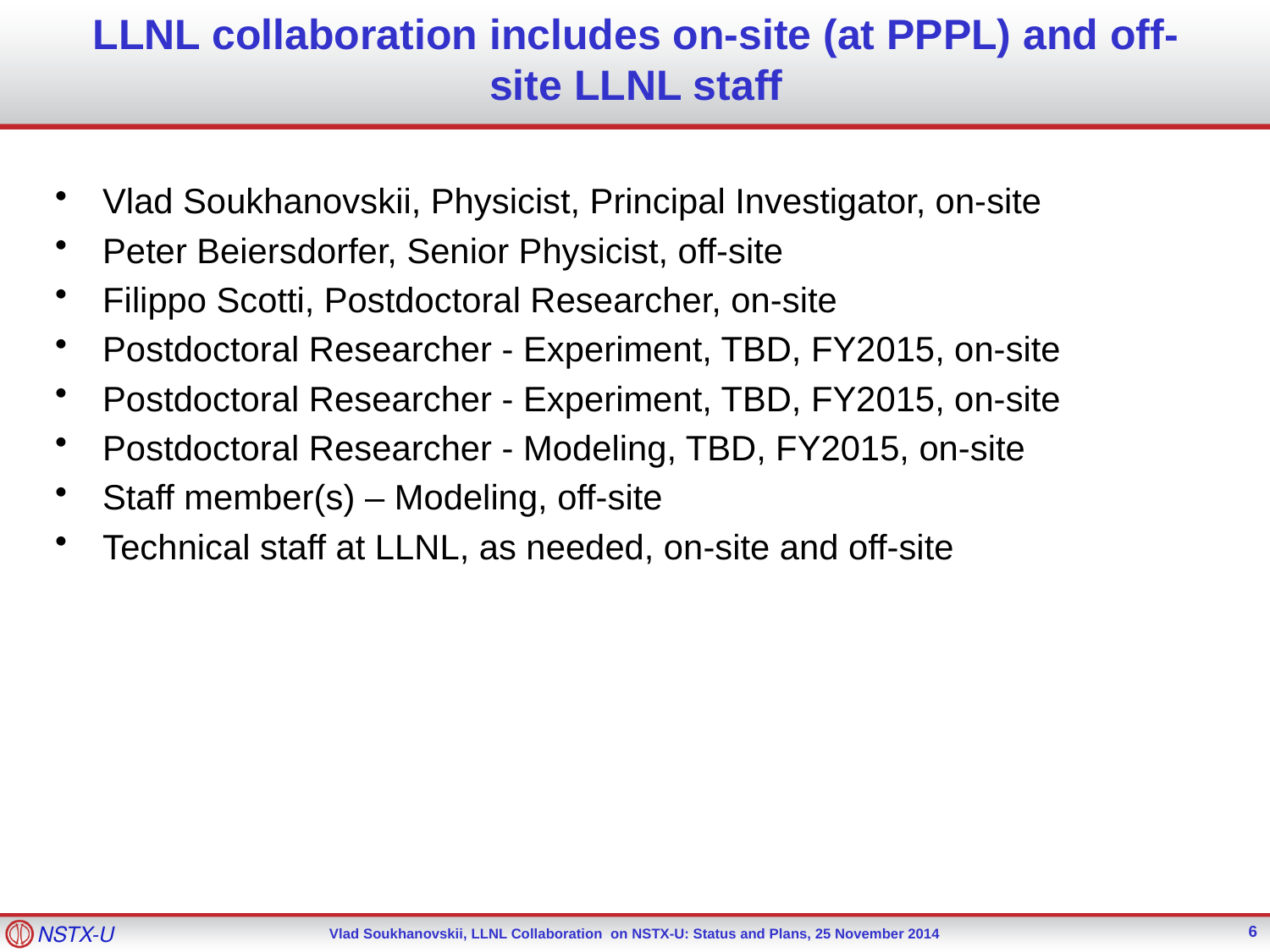

# LLNL collaboration includes on-site (at PPPL) and off-site LLNL staff
Vlad Soukhanovskii, Physicist, Principal Investigator, on-site
Peter Beiersdorfer, Senior Physicist, off-site
Filippo Scotti, Postdoctoral Researcher, on-site
Postdoctoral Researcher - Experiment, TBD, FY2015, on-site
Postdoctoral Researcher - Experiment, TBD, FY2015, on-site
Postdoctoral Researcher - Modeling, TBD, FY2015, on-site
Staff member(s) – Modeling, off-site
Technical staff at LLNL, as needed, on-site and off-site

6